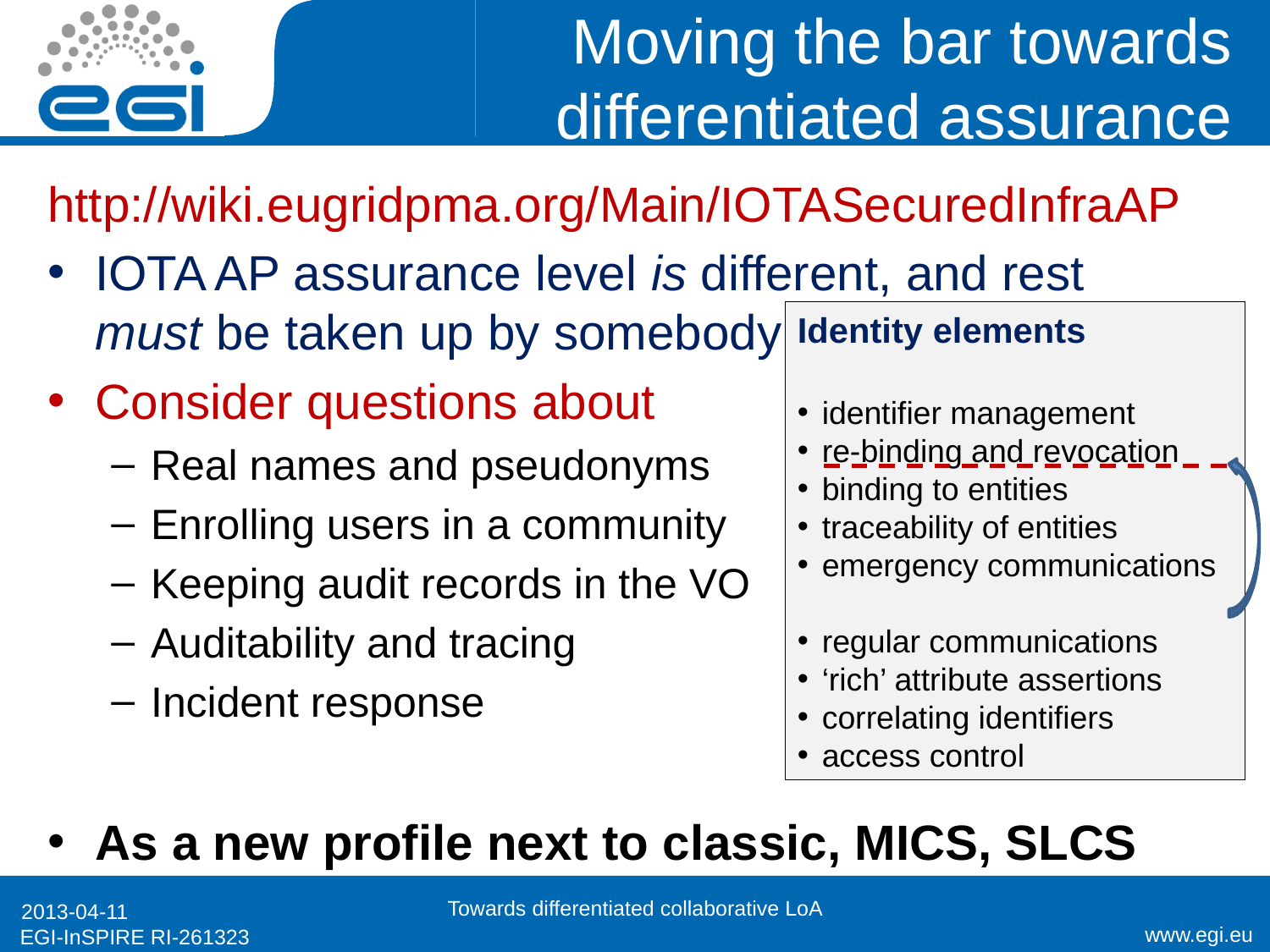

# Moving the bar towards differentiated assurance
http://wiki.eugridpma.org/Main/IOTASecuredInfraAP
IOTA AP assurance level is different, and rest
must be taken up by somebody else
Consider questions about
Real names and pseudonyms
Enrolling users in a community
Keeping audit records in the VO
Auditability and tracing
Incident response

As a new profile next to classic, MICS, SLCS
Identity elements

identifier management
re-binding and revocation
binding to entities
traceability of entities
emergency communications

regular communications
‘rich’ attribute assertions
correlating identifiers
access control

Towards differentiated collaborative LoA
2013-04-11